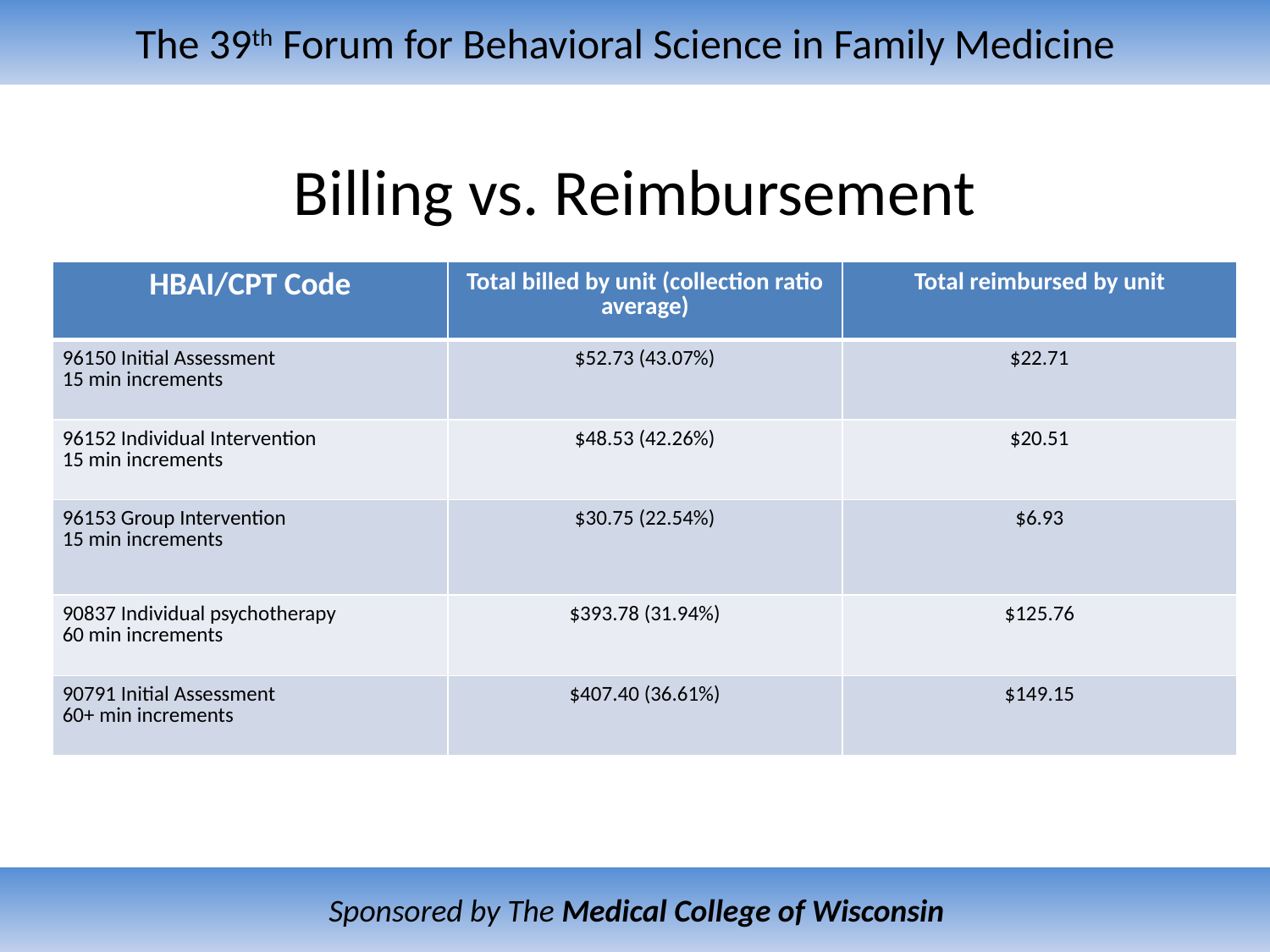

# Billing vs. Reimbursement
| HBAI/CPT Code | Total billed by unit (collection ratio average) | Total reimbursed by unit |
| --- | --- | --- |
| 96150 Initial Assessment 15 min increments | $52.73 (43.07%) | $22.71 |
| 96152 Individual Intervention 15 min increments | $48.53 (42.26%) | $20.51 |
| 96153 Group Intervention 15 min increments | $30.75 (22.54%) | $6.93 |
| 90837 Individual psychotherapy 60 min increments | $393.78 (31.94%) | $125.76 |
| 90791 Initial Assessment 60+ min increments | $407.40 (36.61%) | $149.15 |